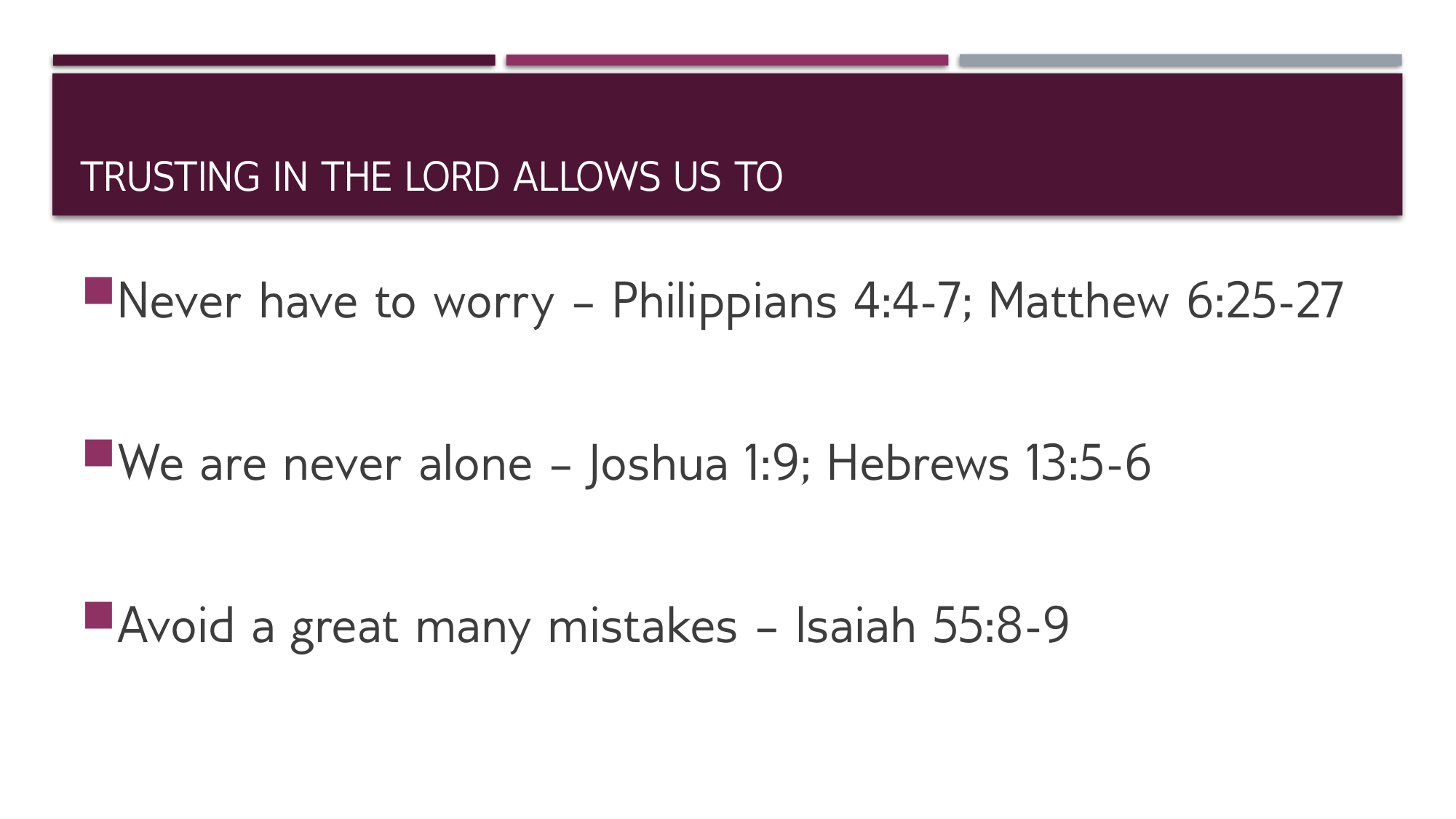

# Trusting in the lord allows us to
Never have to worry – Philippians 4:4-7; Matthew 6:25-27

We are never alone – Joshua 1:9; Hebrews 13:5-6

Avoid a great many mistakes – Isaiah 55:8-9